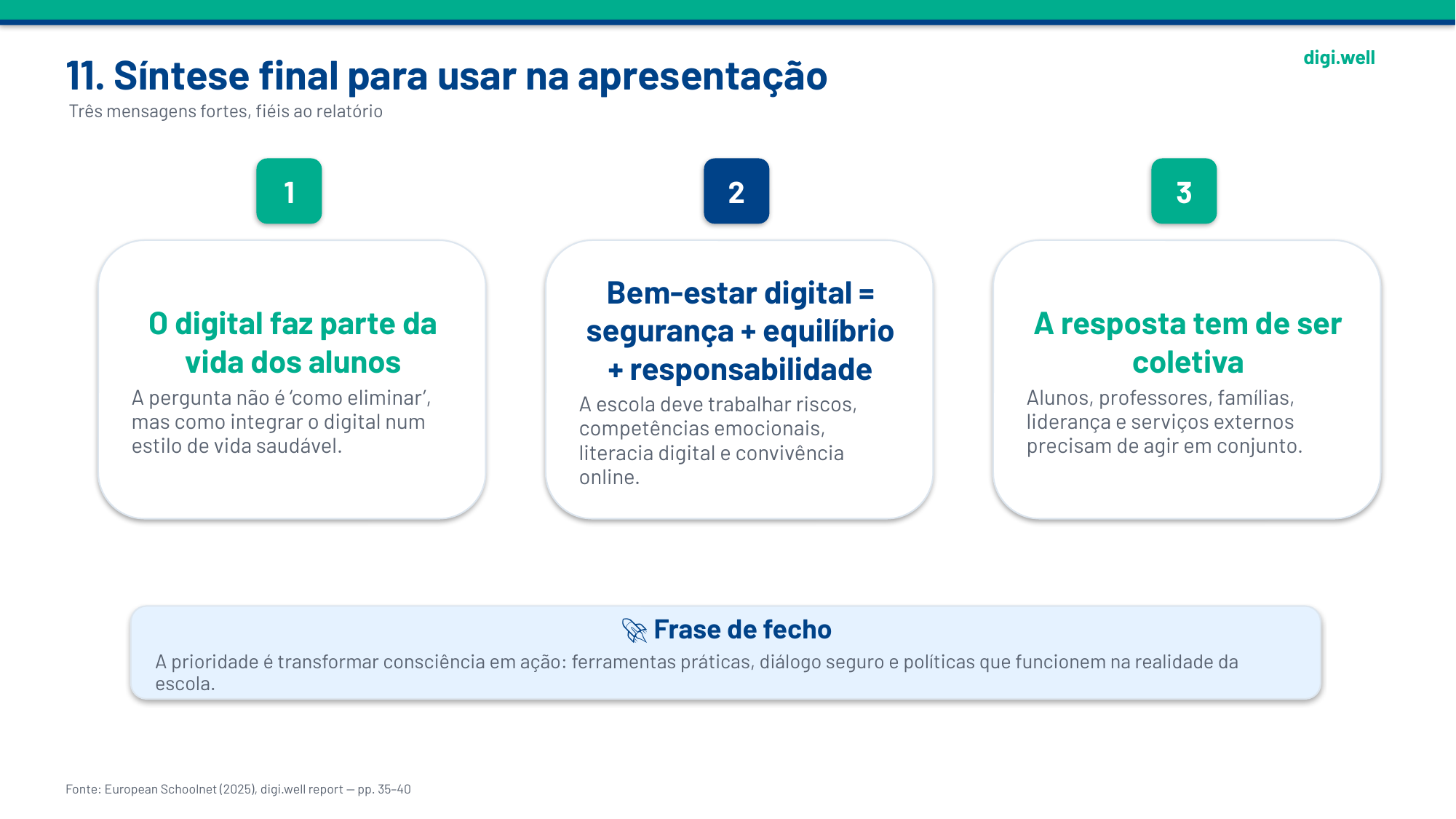

digi.well
11. Síntese final para usar na apresentação
Três mensagens fortes, fiéis ao relatório
1
2
3
O digital faz parte da vida dos alunos
A pergunta não é ‘como eliminar’, mas como integrar o digital num estilo de vida saudável.
Bem-estar digital = segurança + equilíbrio + responsabilidade
A escola deve trabalhar riscos, competências emocionais, literacia digital e convivência online.
A resposta tem de ser coletiva
Alunos, professores, famílias, liderança e serviços externos precisam de agir em conjunto.
🚀 Frase de fecho
A prioridade é transformar consciência em ação: ferramentas práticas, diálogo seguro e políticas que funcionem na realidade da escola.
Fonte: European Schoolnet (2025), digi.well report — pp. 35–40